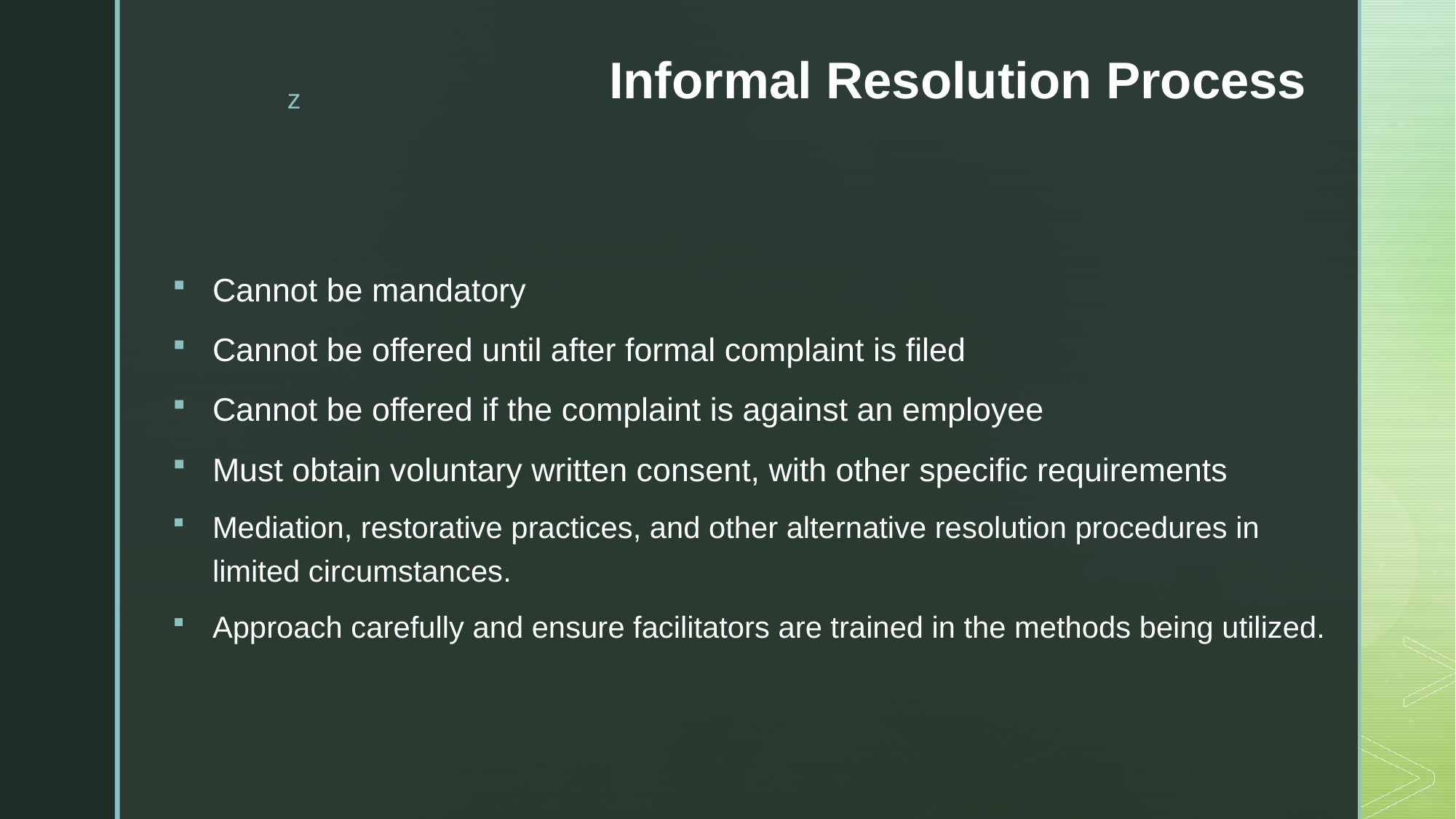

# Informal Resolution Process

Cannot be mandatory
Cannot be offered until after formal complaint is filed
Cannot be offered if the complaint is against an employee
Must obtain voluntary written consent, with other specific requirements
Mediation, restorative practices, and other alternative resolution procedures in limited circumstances.
Approach carefully and ensure facilitators are trained in the methods being utilized.